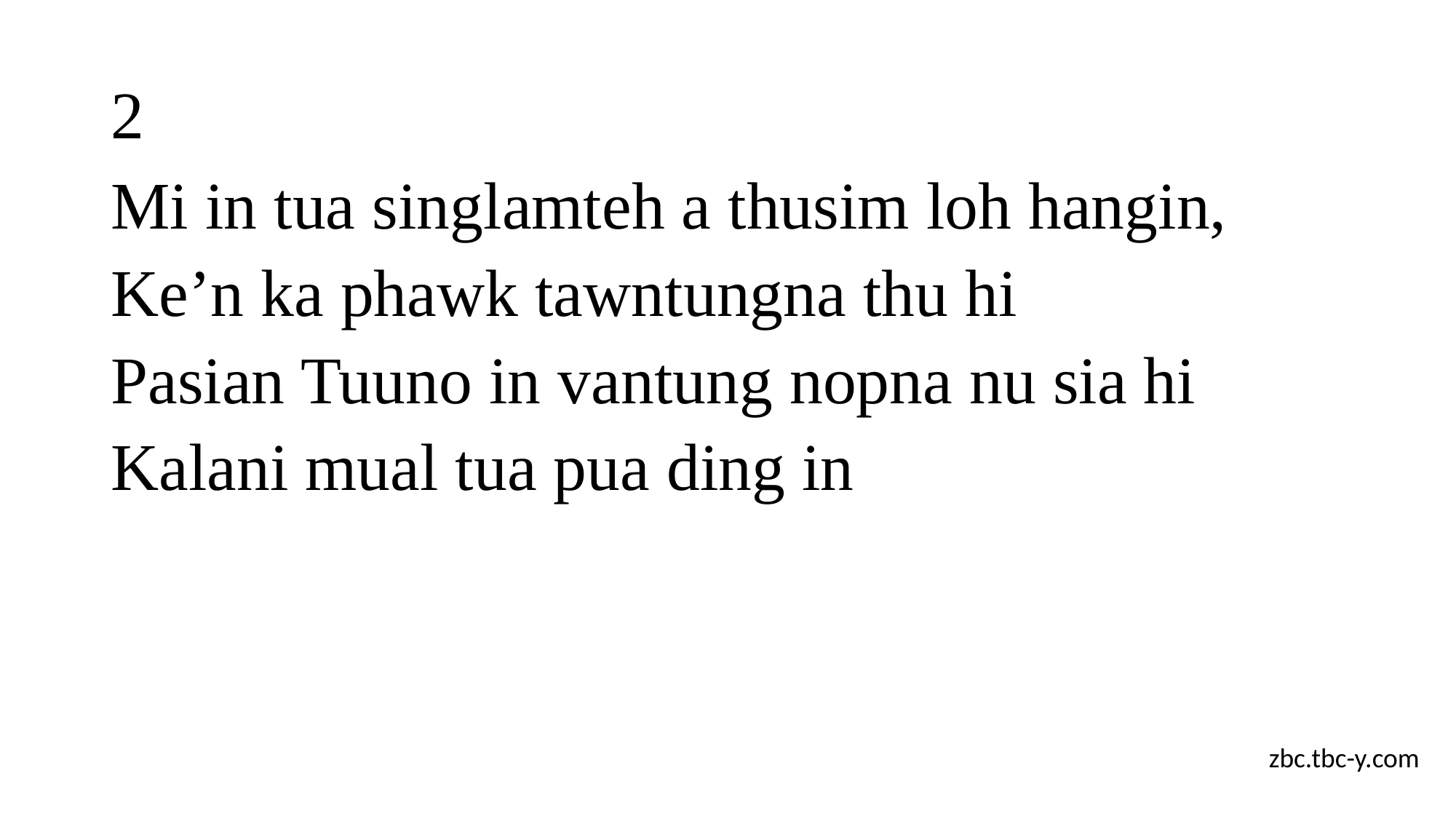

# 2
Mi in tua singlamteh a thusim loh hangin,
Ke’n ka phawk tawntungna thu hi
Pasian Tuuno in vantung nopna nu sia hi
Kalani mual tua pua ding in

zbc.tbc-y.com